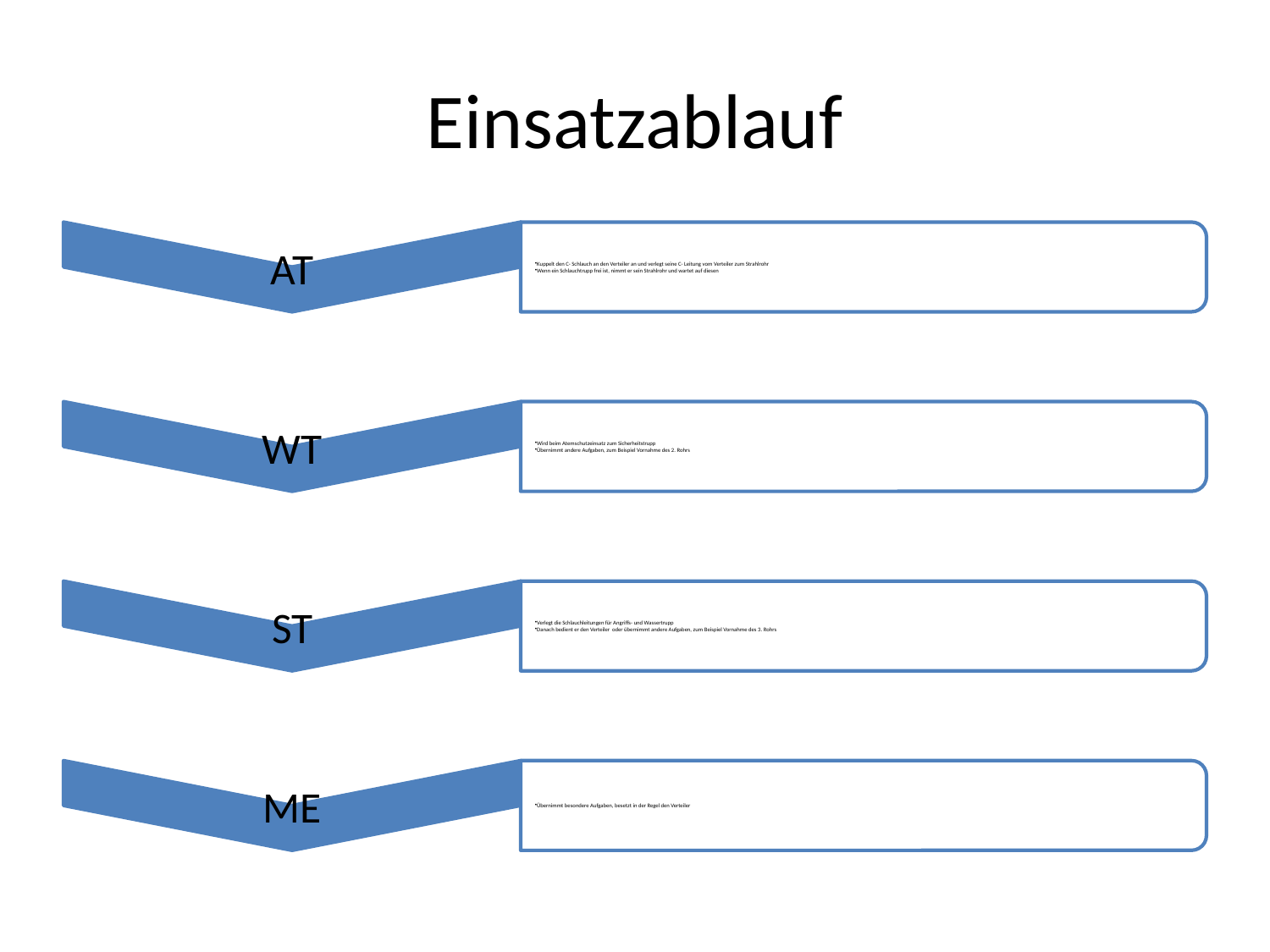

# Einsatzablauf
AT
Kuppelt den C- Schlauch an den Verteiler an und verlegt seine C- Leitung vom Verteiler zum Strahlrohr
Wenn ein Schlauchtrupp frei ist, nimmt er sein Strahlrohr und wartet auf diesen
WT
Wird beim Atemschutzeinsatz zum Sicherheitstrupp
Übernimmt andere Aufgaben, zum Beispiel Vornahme des 2. Rohrs
ST
Verlegt die Schlauchleitungen für Angriffs- und Wassertrupp
Danach bedient er den Verteiler  oder übernimmt andere Aufgaben, zum Beispiel Vornahme des 3. Rohrs
ME
Übernimmt besondere Aufgaben, besetzt in der Regel den Verteiler